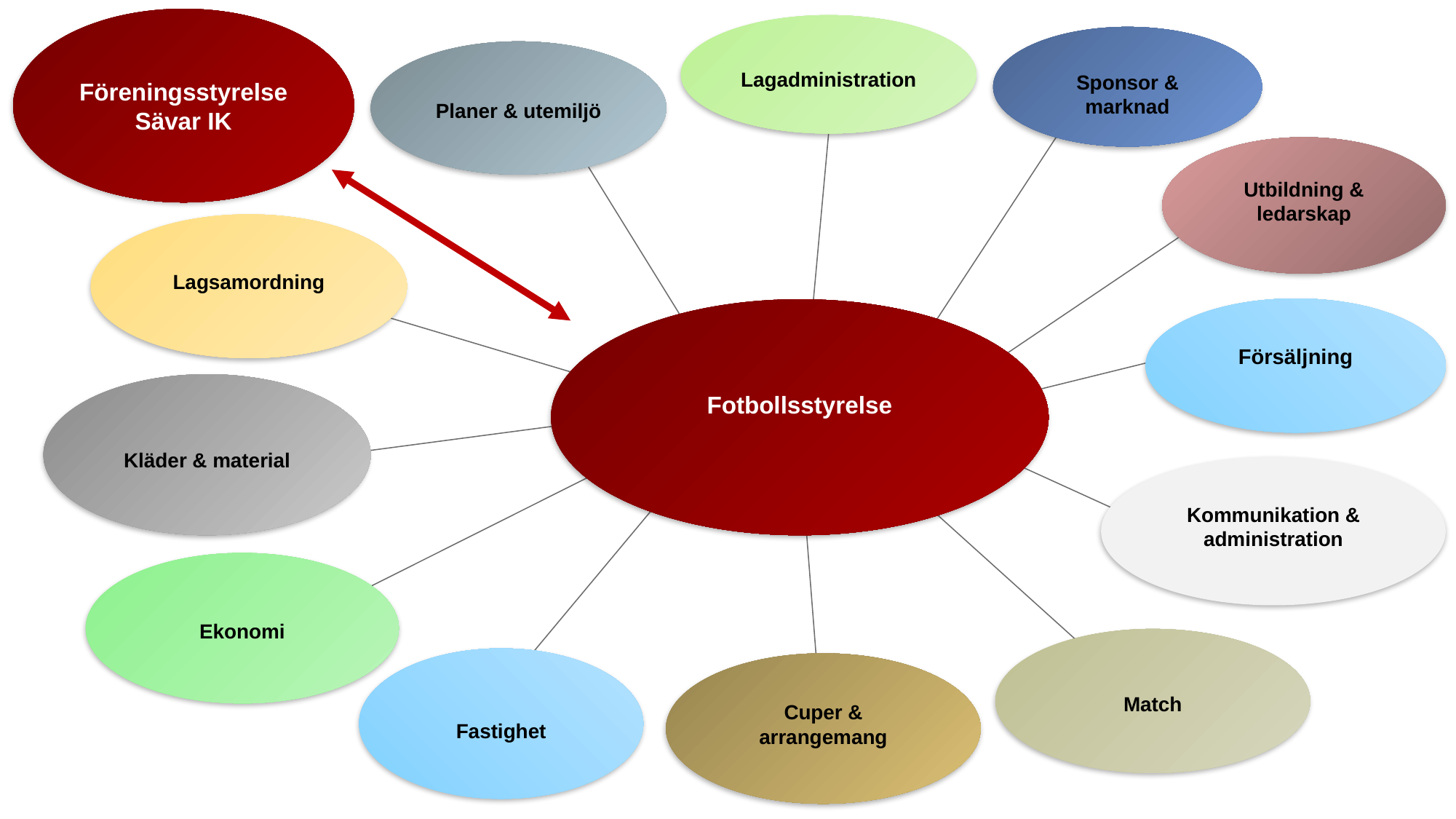

Föreningsstyrelse Sävar IK

Lagadministration

Sponsor & marknad

Planer & utemiljö

Utbildning & ledarskap

Lagsamordning

Försäljning

Fotbollsstyrelse

Kläder & material

Kommunikation & administration

Ekonomi

Match

Fastighet

Cuper & arrangemang